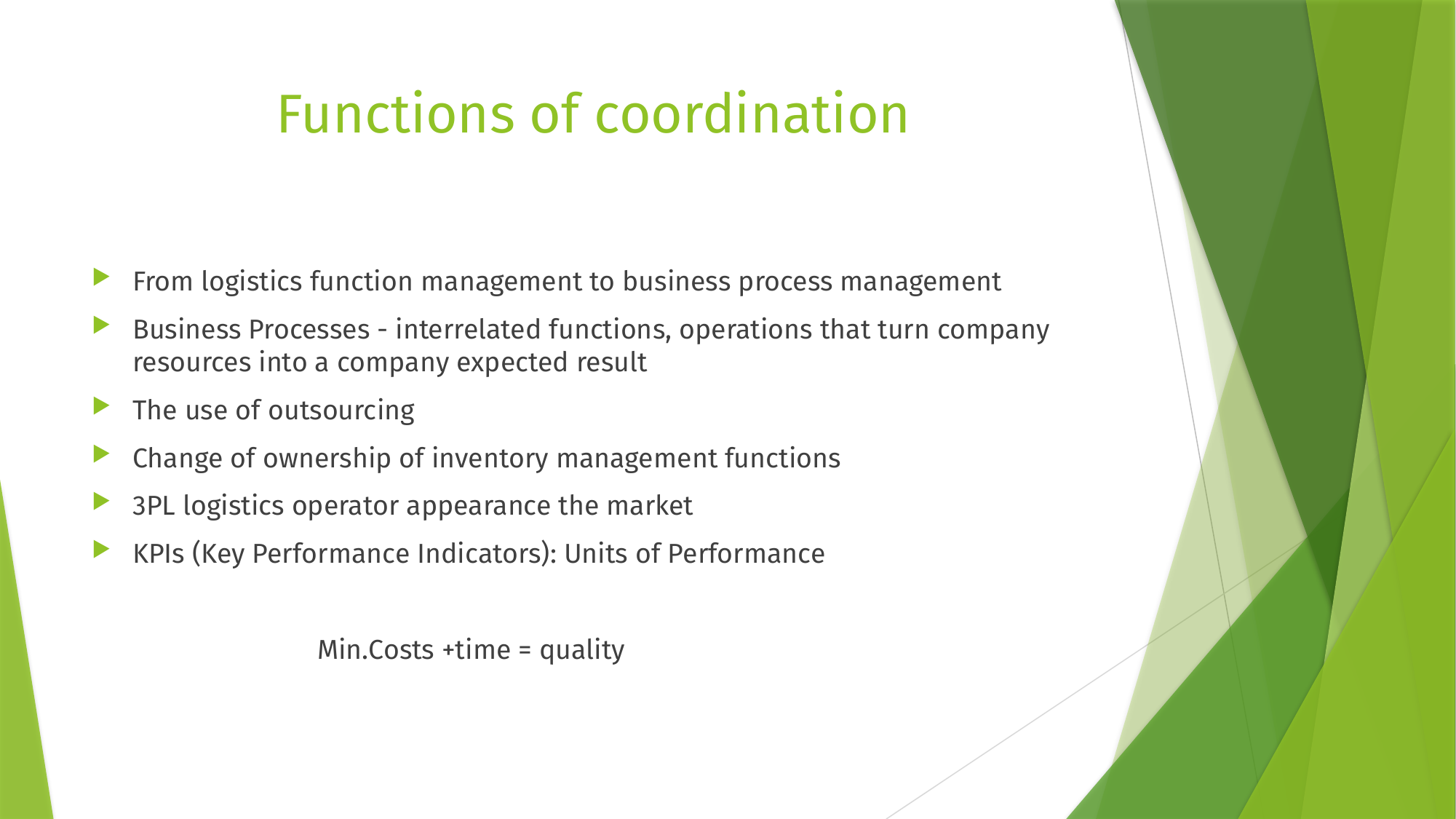

# Functions of coordination
From logistics function management to business process management
Business Processes - interrelated functions, operations that turn company resources into a company expected result
The use of outsourcing
Change of ownership of inventory management functions
3PL logistics operator appearance the market
KPIs (Key Performance Indicators): Units of Performance

                               Min.Costs +time = quality